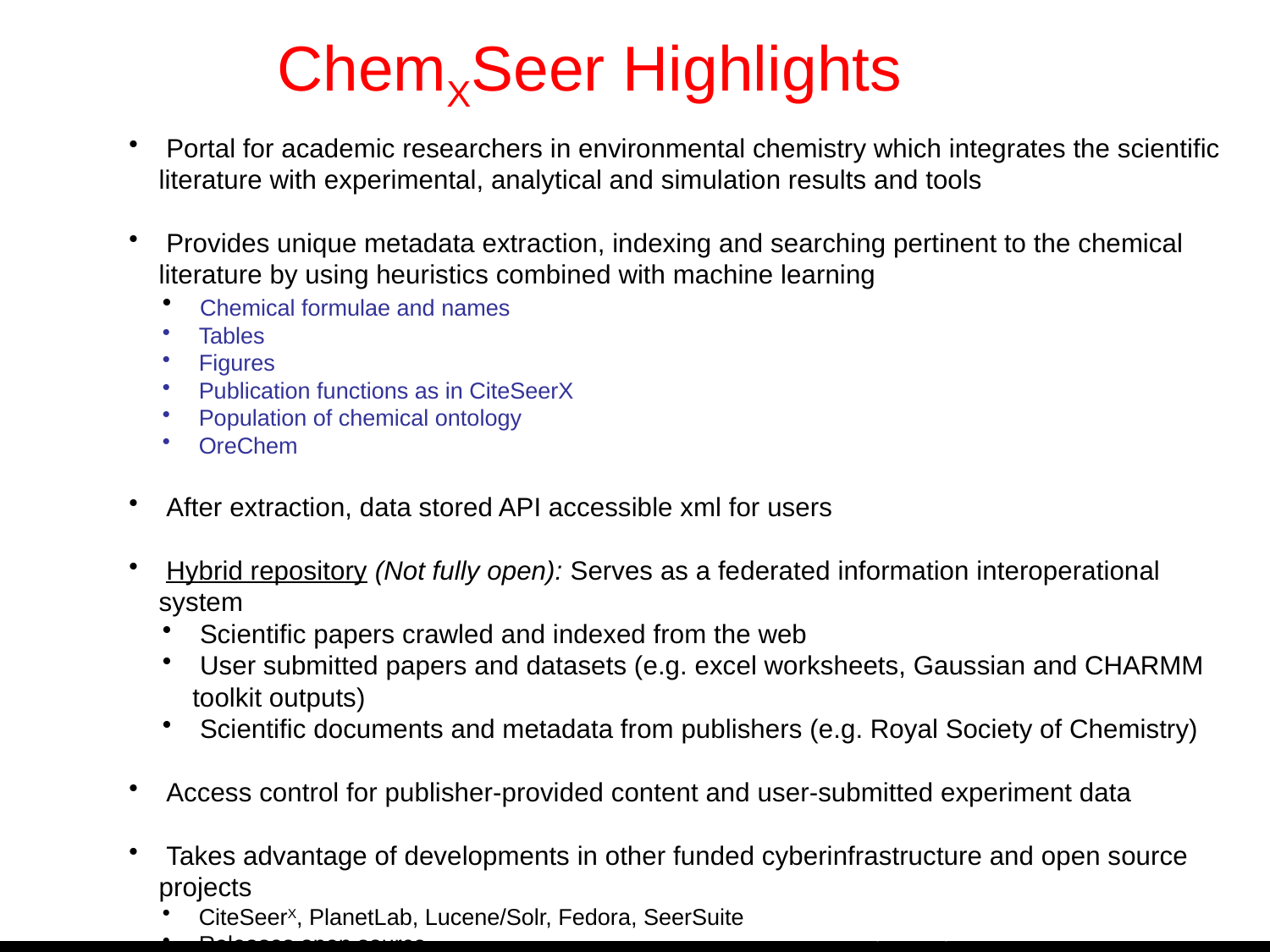

ChemXSeer Highlights

 Portal for academic researchers in environmental chemistry which integrates the scientific literature with experimental, analytical and simulation results and tools

 Provides unique metadata extraction, indexing and searching pertinent to the chemical literature by using heuristics combined with machine learning
 Chemical formulae and names
 Tables
 Figures
 Publication functions as in CiteSeerX
 Population of chemical ontology
 OreChem

 After extraction, data stored API accessible xml for users

 Hybrid repository (Not fully open): Serves as a federated information interoperational system
 Scientific papers crawled and indexed from the web
 User submitted papers and datasets (e.g. excel worksheets, Gaussian and CHARMM toolkit outputs)
 Scientific documents and metadata from publishers (e.g. Royal Society of Chemistry)

 Access control for publisher-provided content and user-submitted experiment data

 Takes advantage of developments in other funded cyberinfrastructure and open source projects
 CiteSeerX, PlanetLab, Lucene/Solr, Fedora, SeerSuite
 Releases open source